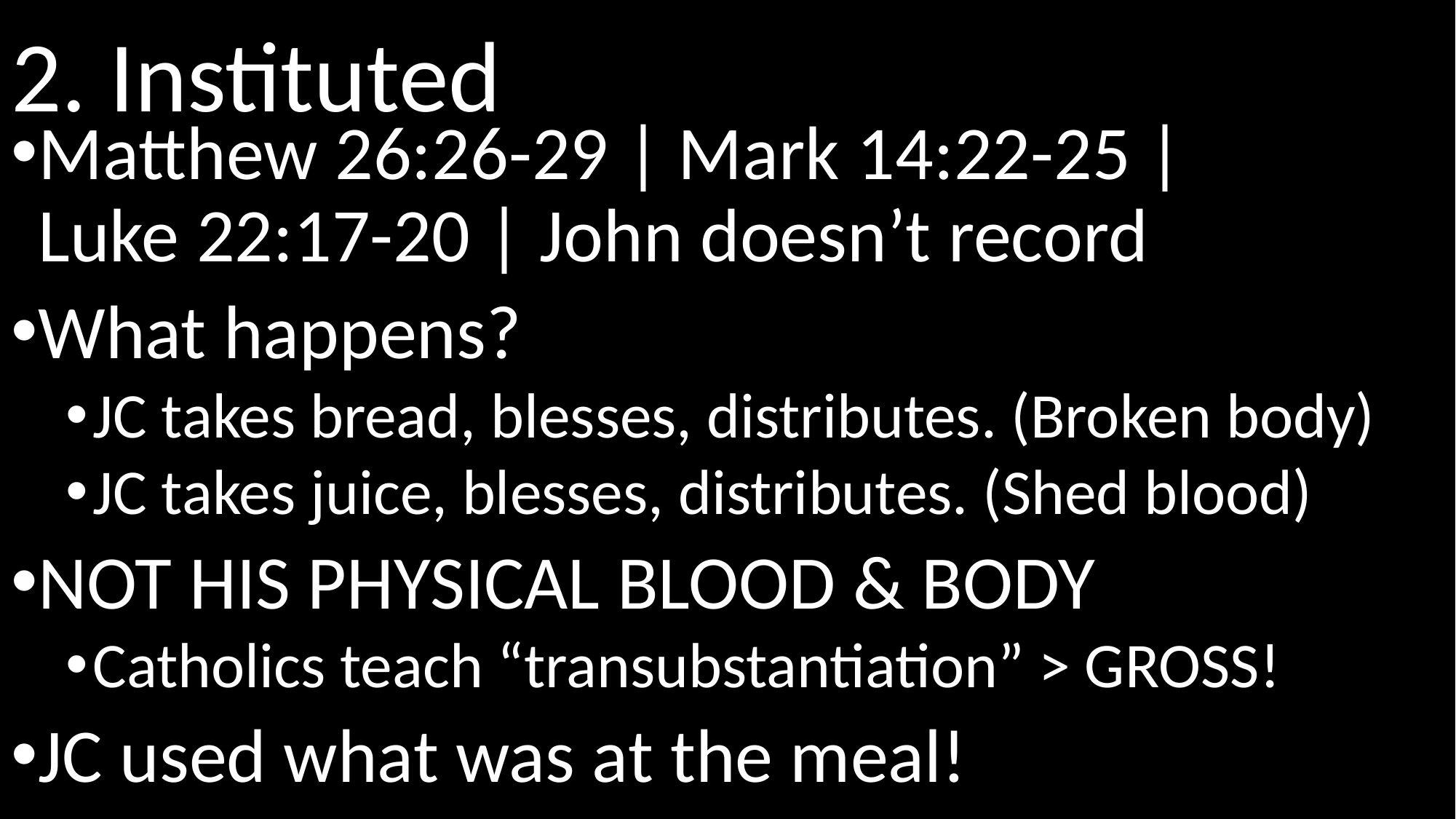

# 2. Instituted
Matthew 26:26-29 | Mark 14:22-25 |
Luke 22:17-20 | John doesn’t record
What happens?
JC takes bread, blesses, distributes. (Broken body)
JC takes juice, blesses, distributes. (Shed blood)
NOT HIS PHYSICAL BLOOD & BODY
Catholics teach “transubstantiation” > GROSS!
JC used what was at the meal!